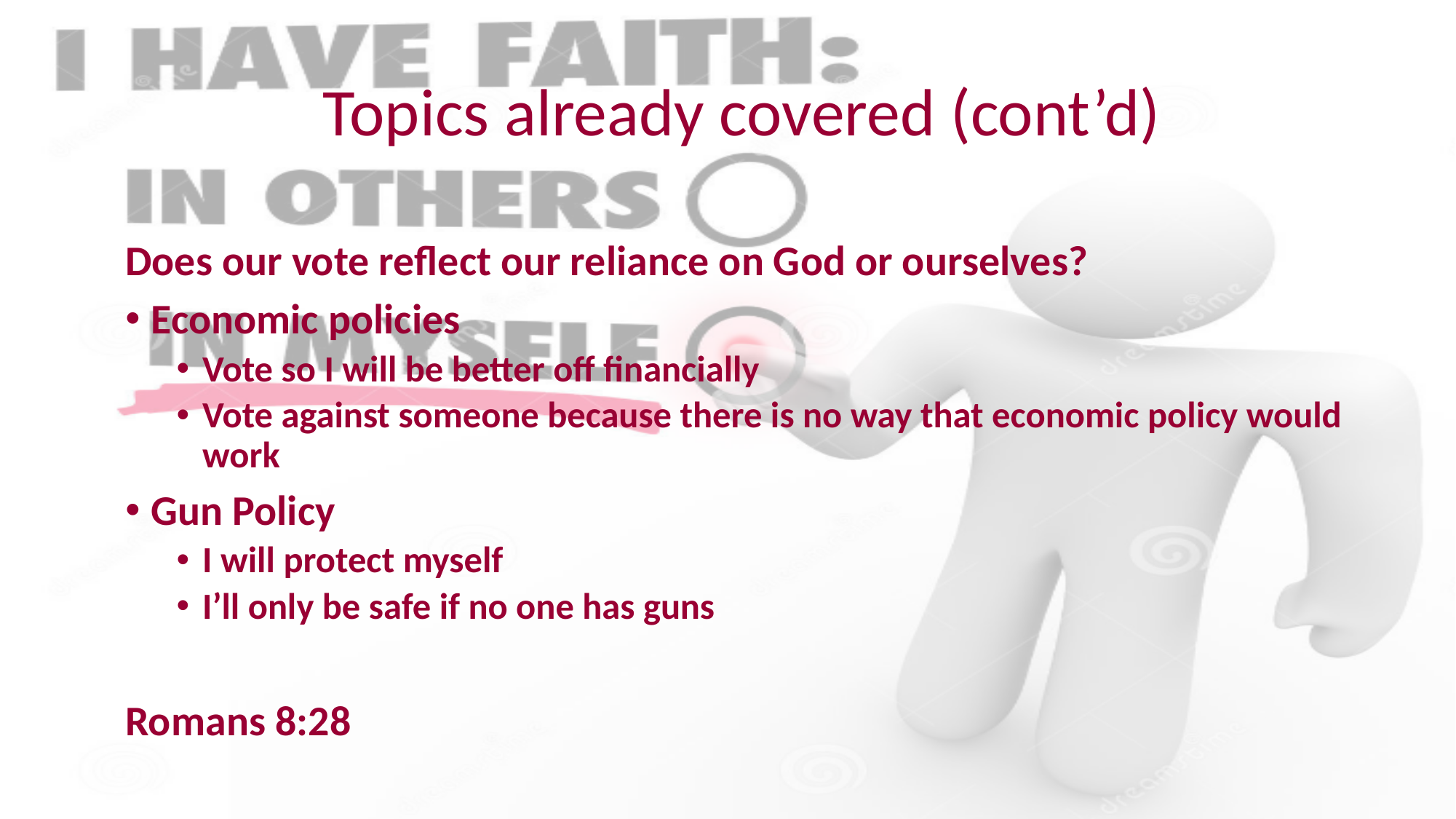

Topics already covered (cont’d)
Does our vote reflect our reliance on God or ourselves?
Economic policies
Vote so I will be better off financially
Vote against someone because there is no way that economic policy would work
Gun Policy
I will protect myself
I’ll only be safe if no one has guns

Romans 8:28